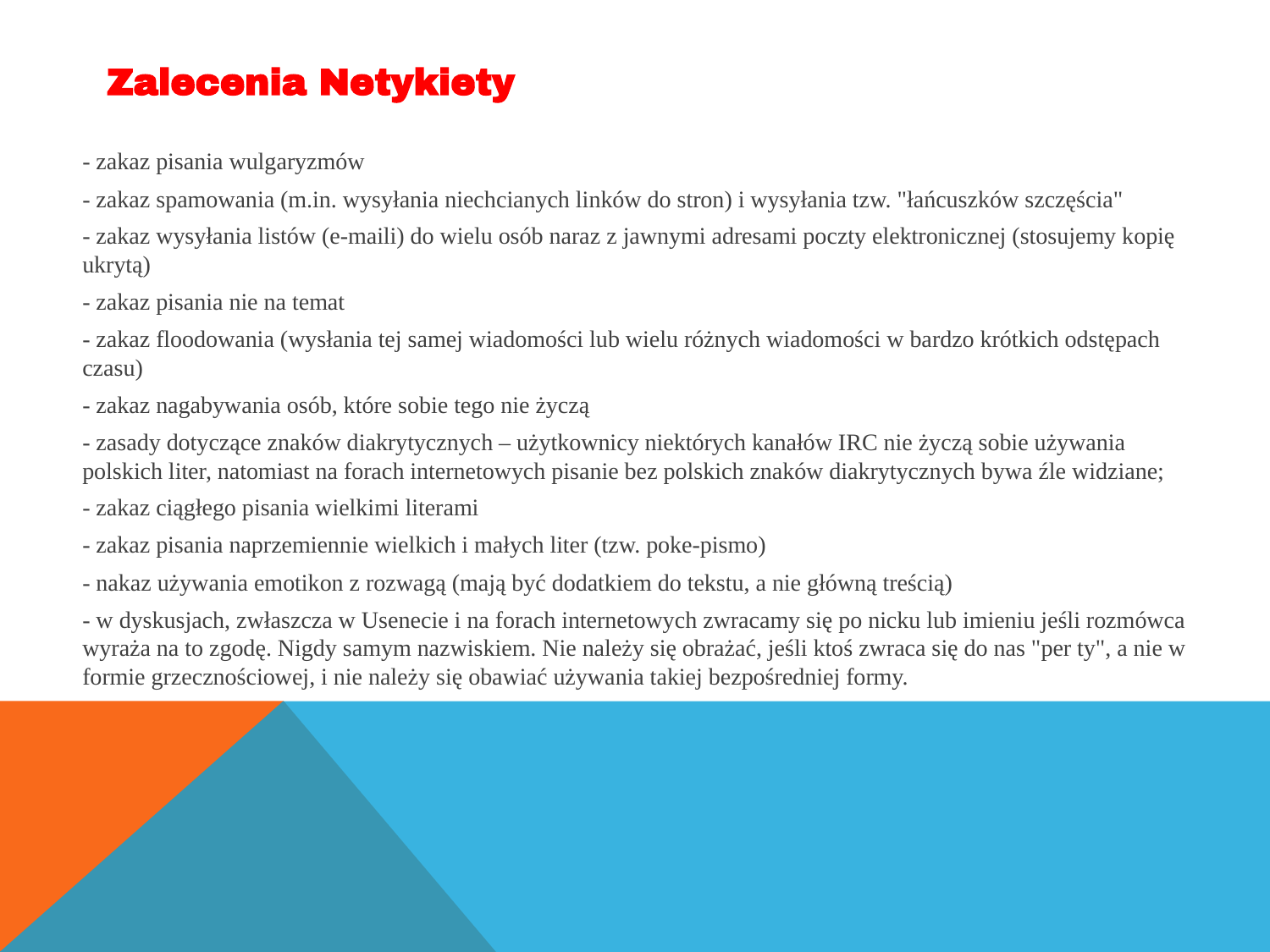

#
Zalecenia Netykiety

- zakaz pisania wulgaryzmów
- zakaz spamowania (m.in. wysyłania niechcianych linków do stron) i wysyłania tzw. "łańcuszków szczęścia"
- zakaz wysyłania listów (e-maili) do wielu osób naraz z jawnymi adresami poczty elektronicznej (stosujemy kopię ukrytą)
- zakaz pisania nie na temat
- zakaz floodowania (wysłania tej samej wiadomości lub wielu różnych wiadomości w bardzo krótkich odstępach czasu)
- zakaz nagabywania osób, które sobie tego nie życzą
- zasady dotyczące znaków diakrytycznych – użytkownicy niektórych kanałów IRC nie życzą sobie używania polskich liter, natomiast na forach internetowych pisanie bez polskich znaków diakrytycznych bywa źle widziane;
- zakaz ciągłego pisania wielkimi literami
- zakaz pisania naprzemiennie wielkich i małych liter (tzw. poke-pismo)
- nakaz używania emotikon z rozwagą (mają być dodatkiem do tekstu, a nie główną treścią)
- w dyskusjach, zwłaszcza w Usenecie i na forach internetowych zwracamy się po nicku lub imieniu jeśli rozmówca wyraża na to zgodę. Nigdy samym nazwiskiem. Nie należy się obrażać, jeśli ktoś zwraca się do nas "per ty", a nie w formie grzecznościowej, i nie należy się obawiać używania takiej bezpośredniej formy.